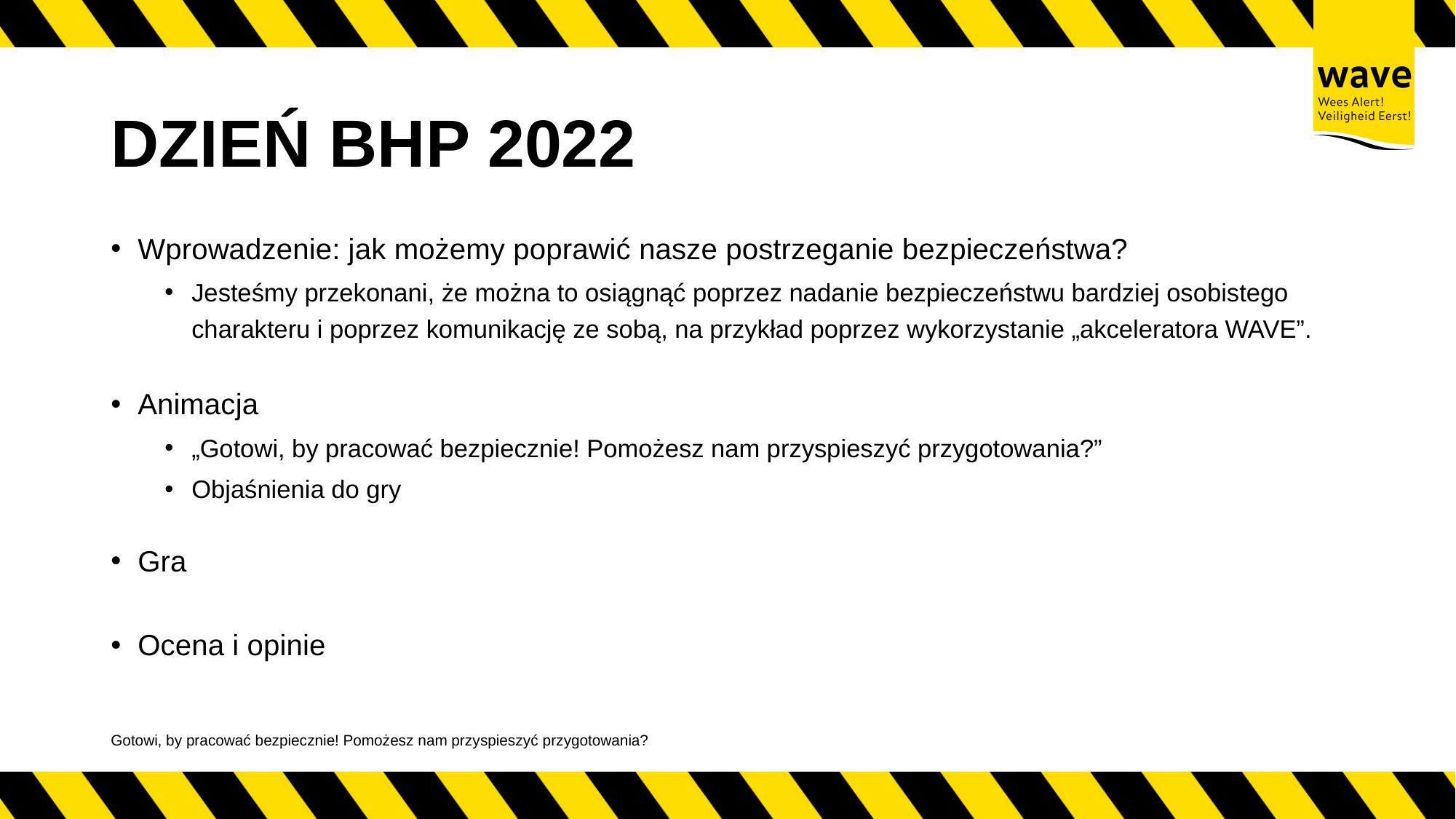

# DZIEŃ BHP 2022
Wprowadzenie: jak możemy poprawić nasze postrzeganie bezpieczeństwa?
Jesteśmy przekonani, że można to osiągnąć poprzez nadanie bezpieczeństwu bardziej osobistego charakteru i poprzez komunikację ze sobą, na przykład poprzez wykorzystanie „akceleratora WAVE”.
Animacja
„Gotowi, by pracować bezpiecznie! Pomożesz nam przyspieszyć przygotowania?”
Objaśnienia do gry

Gra

Ocena i opinie

Gotowi, by pracować bezpiecznie! Pomożesz nam przyspieszyć przygotowania?